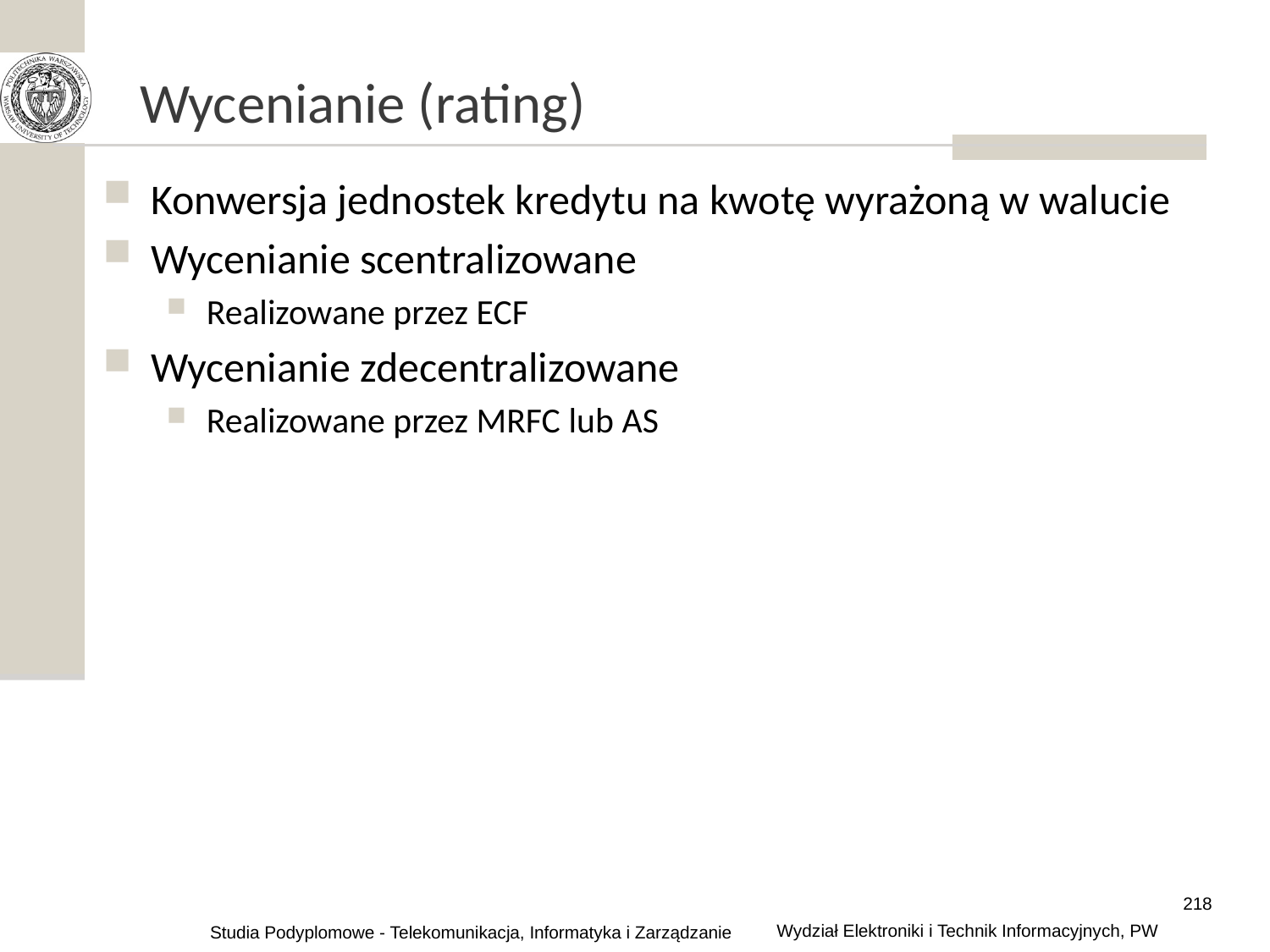

# Wycenianie (rating)
Konwersja jednostek kredytu na kwotę wyrażoną w walucie
Wycenianie scentralizowane
Realizowane przez ECF
Wycenianie zdecentralizowane
Realizowane przez MRFC lub AS
218
Wydział Elektroniki i Technik Informacyjnych, PW
Studia Podyplomowe - Telekomunikacja, Informatyka i Zarządzanie